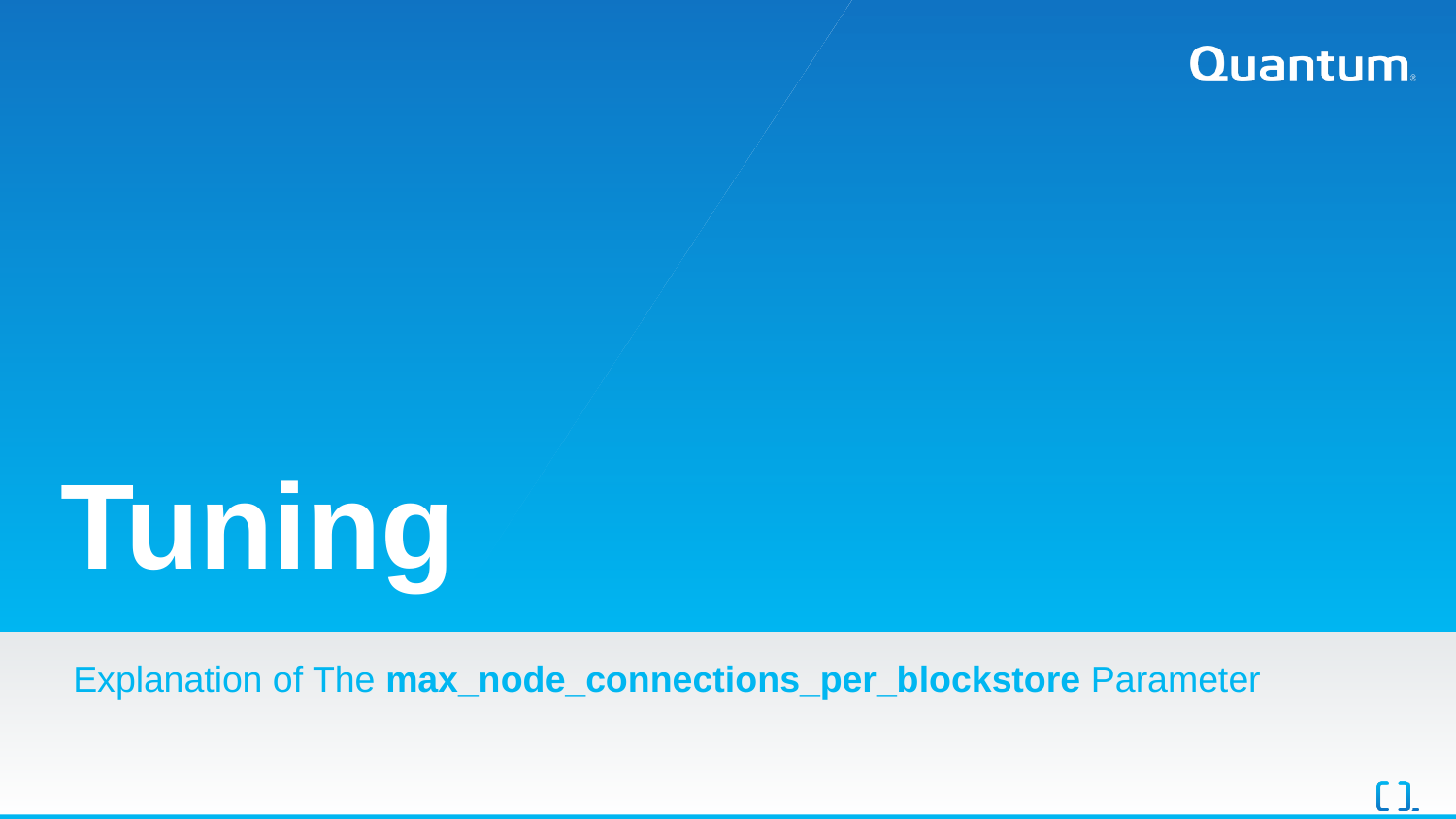

# Tuning
Explanation of The max_node_connections_per_blockstore Parameter